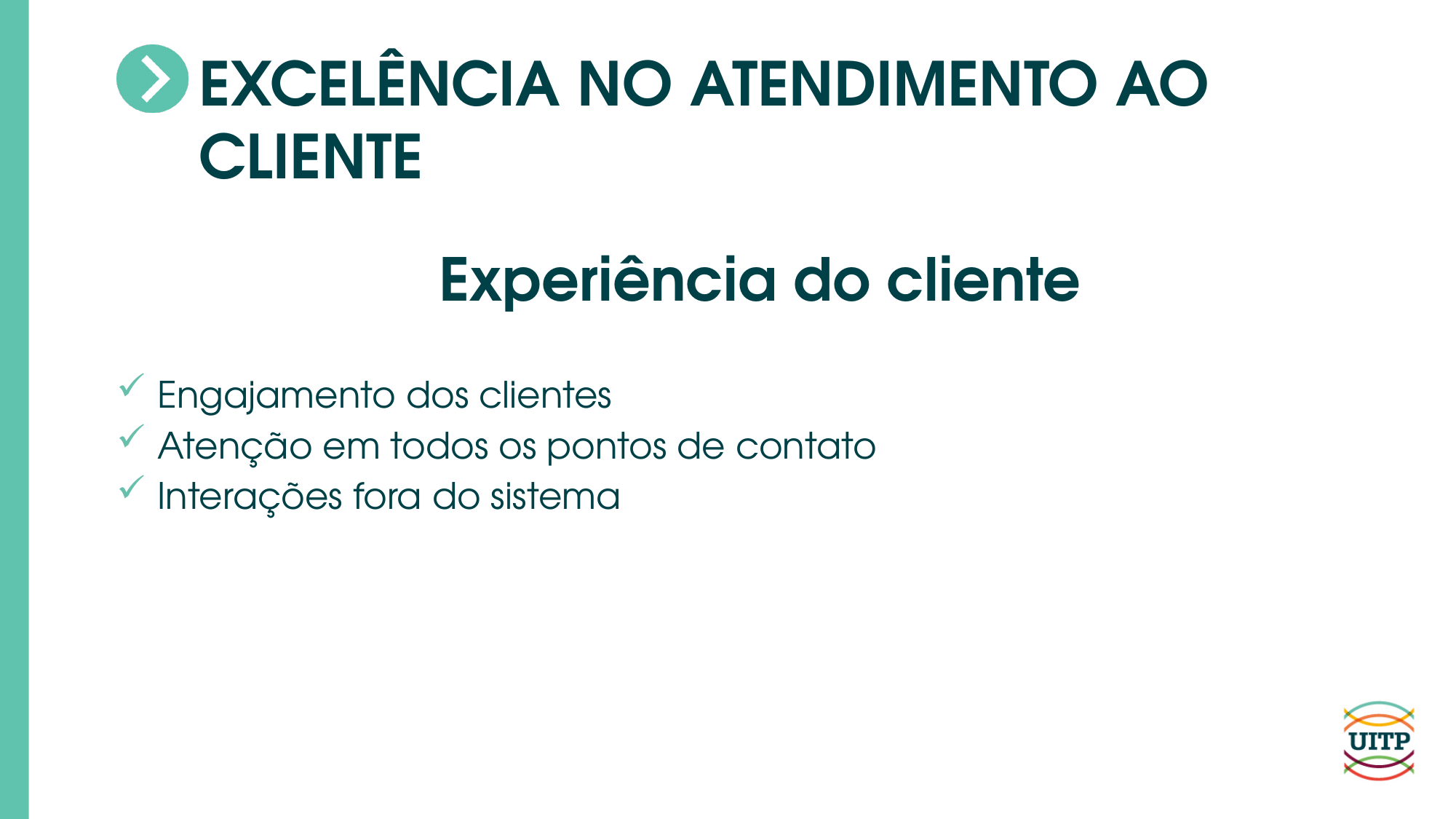

# Excelência no atendimento ao cliente
Experiência do cliente

Engajamento dos clientes
Atenção em todos os pontos de contato
Interações fora do sistema